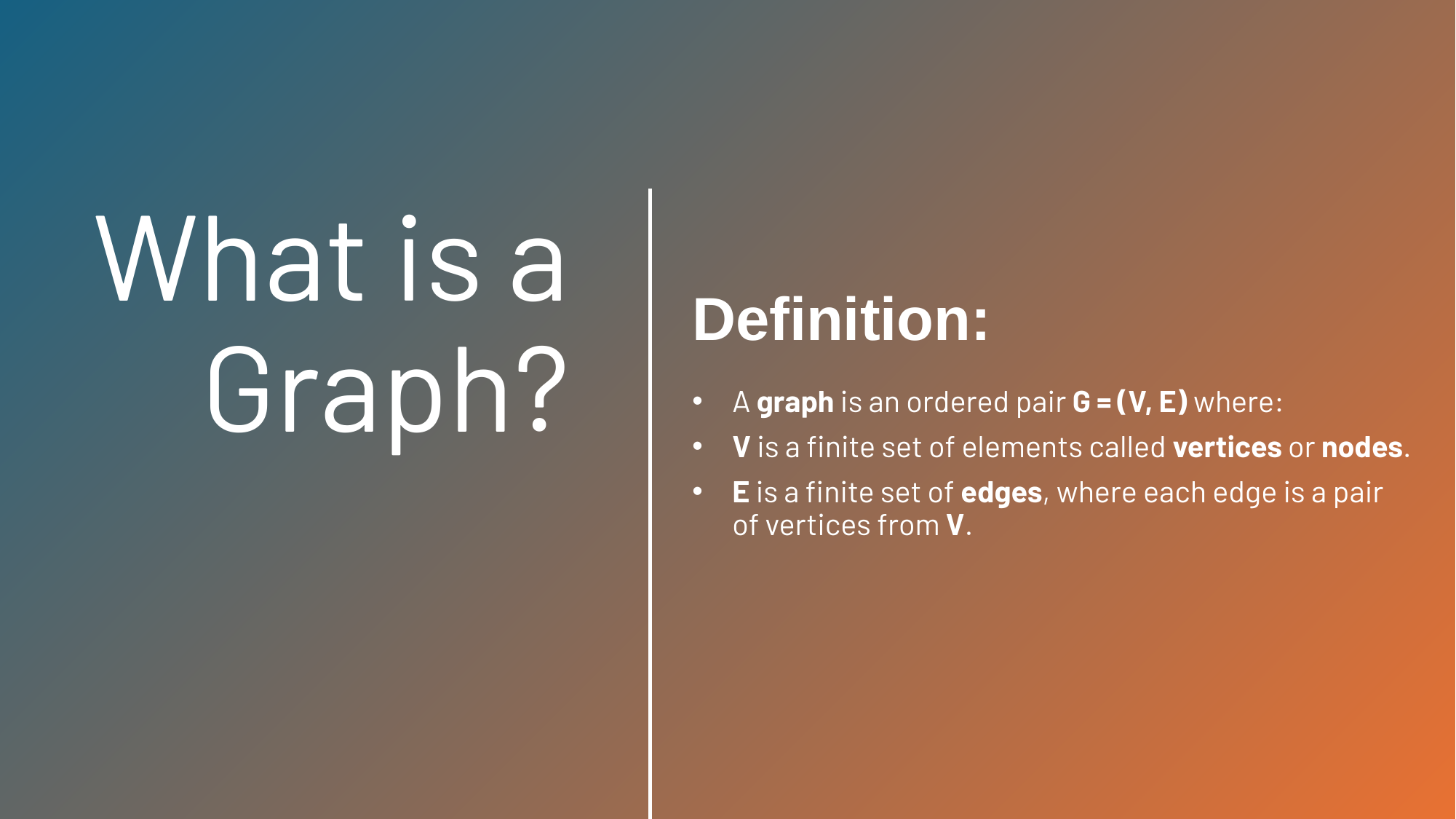

What is a Graph?
Definition:
A graph is an ordered pair G = (V, E) where:
V is a finite set of elements called vertices or nodes.
E is a finite set of edges, where each edge is a pair of vertices from V.